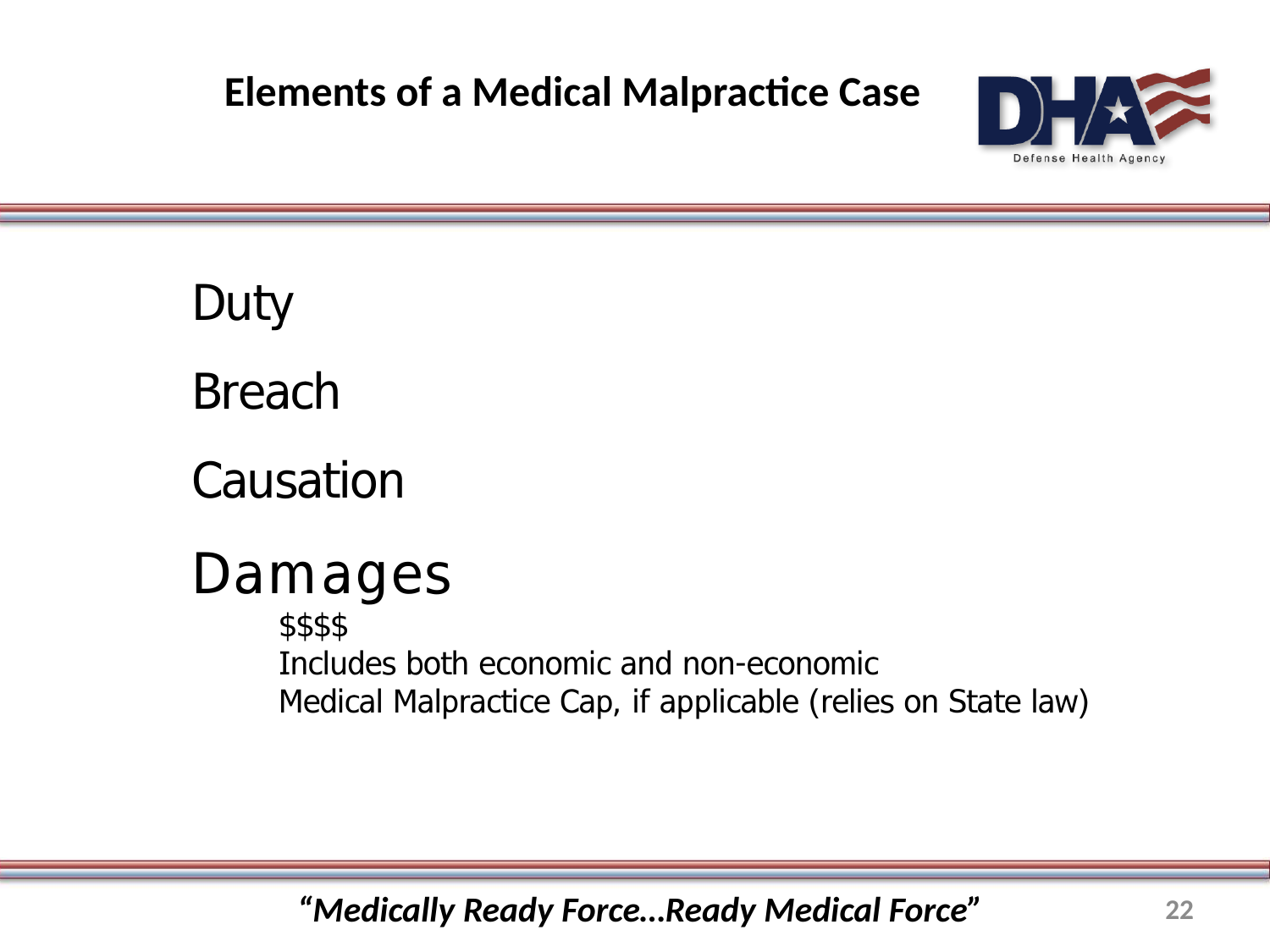

# Elements of a Medical Malpractice Case
Duty

Breach

Causation

Damages
$$$$
Includes both economic and non-economic
Medical Malpractice Cap, if applicable (relies on State law)
“Medically Ready Force…Ready Medical Force”
22